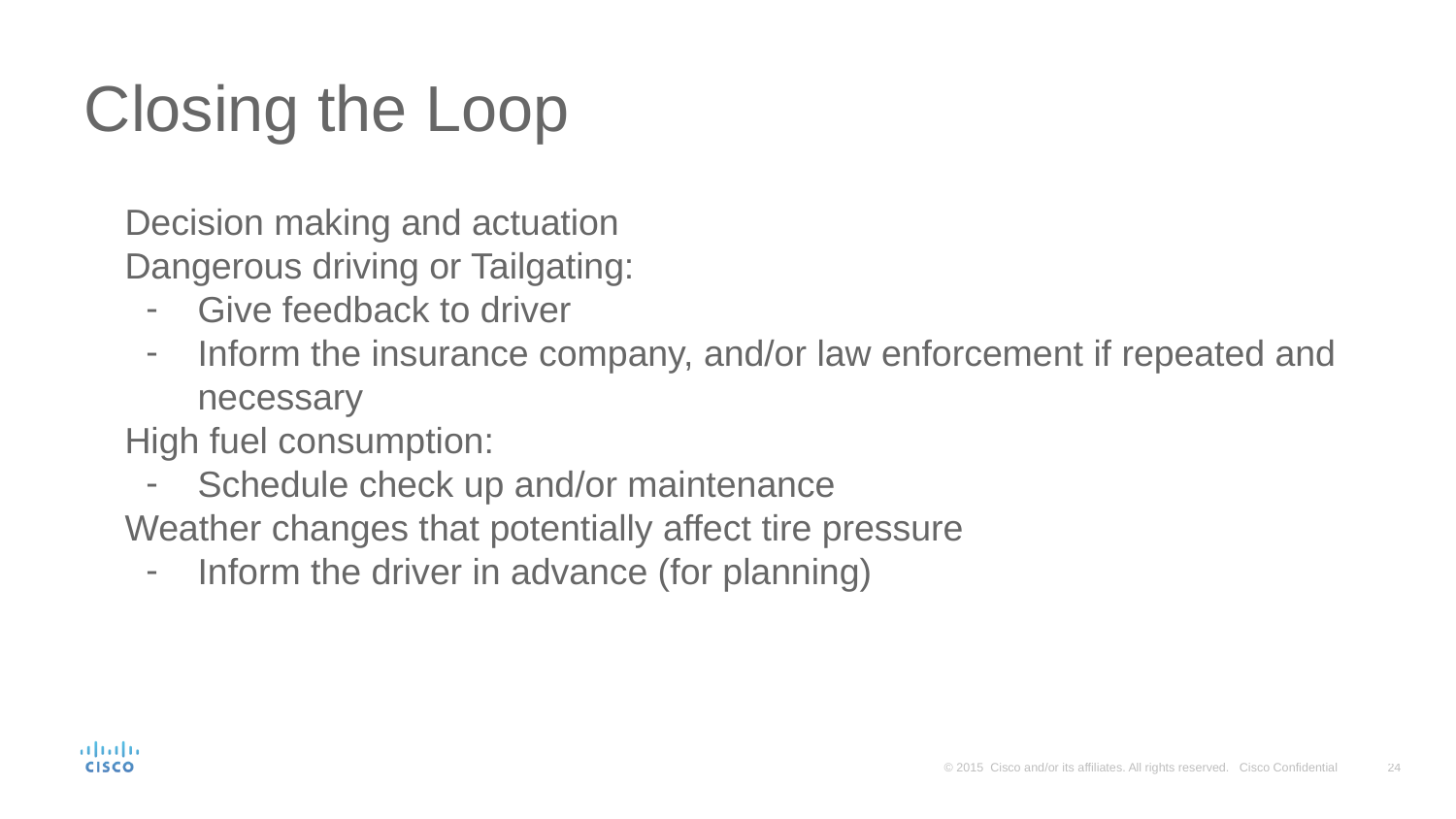

# Closing the Loop
Decision making and actuation
Dangerous driving or Tailgating:
Give feedback to driver
Inform the insurance company, and/or law enforcement if repeated and necessary
High fuel consumption:
Schedule check up and/or maintenance
Weather changes that potentially affect tire pressure
Inform the driver in advance (for planning)